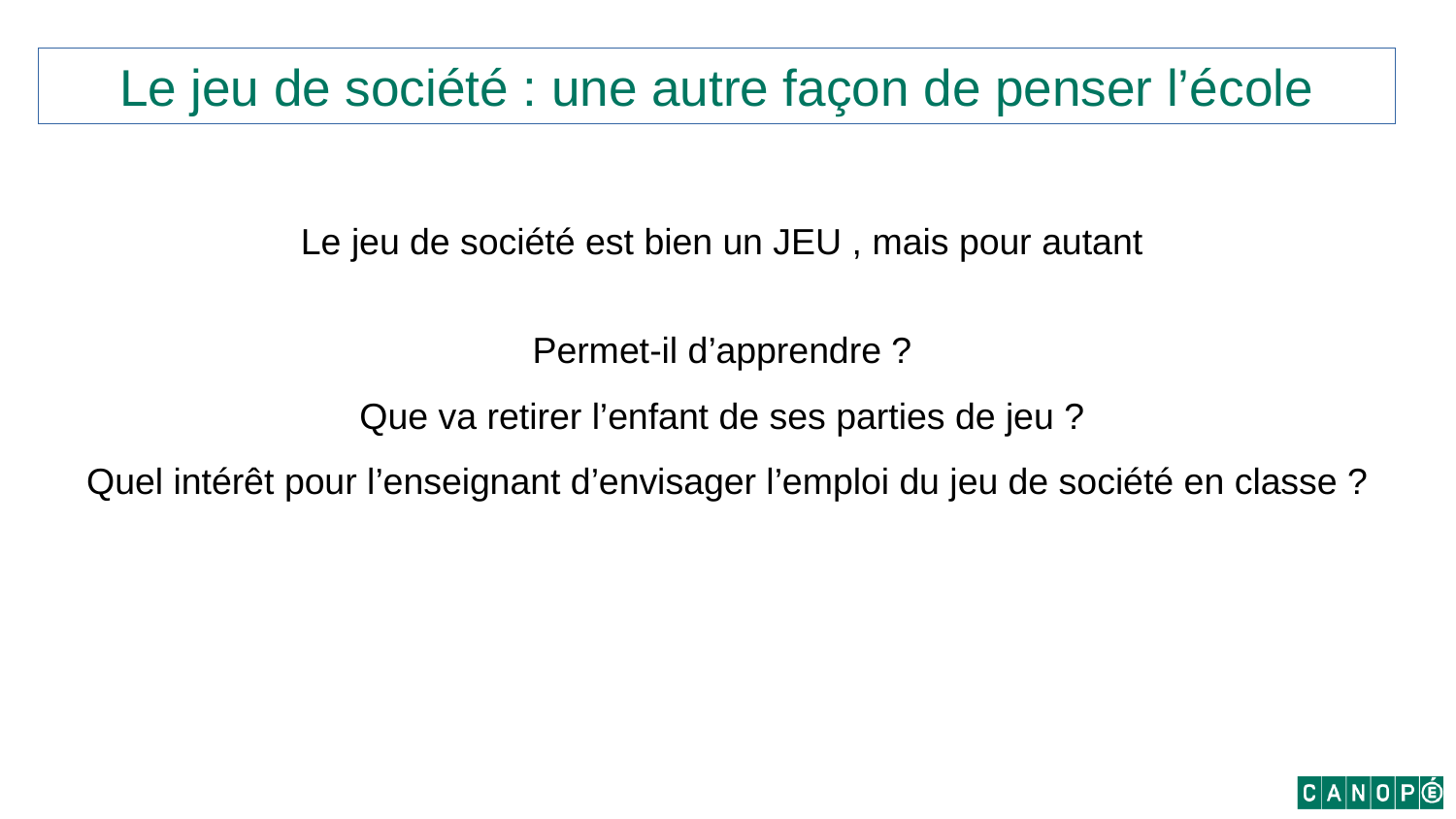

Le jeu de société : une autre façon de penser l’école

Le jeu de société est bien un JEU , mais pour autant

Permet-il d’apprendre ?
Que va retirer l’enfant de ses parties de jeu ?
Quel intérêt pour l’enseignant d’envisager l’emploi du jeu de société en classe ?